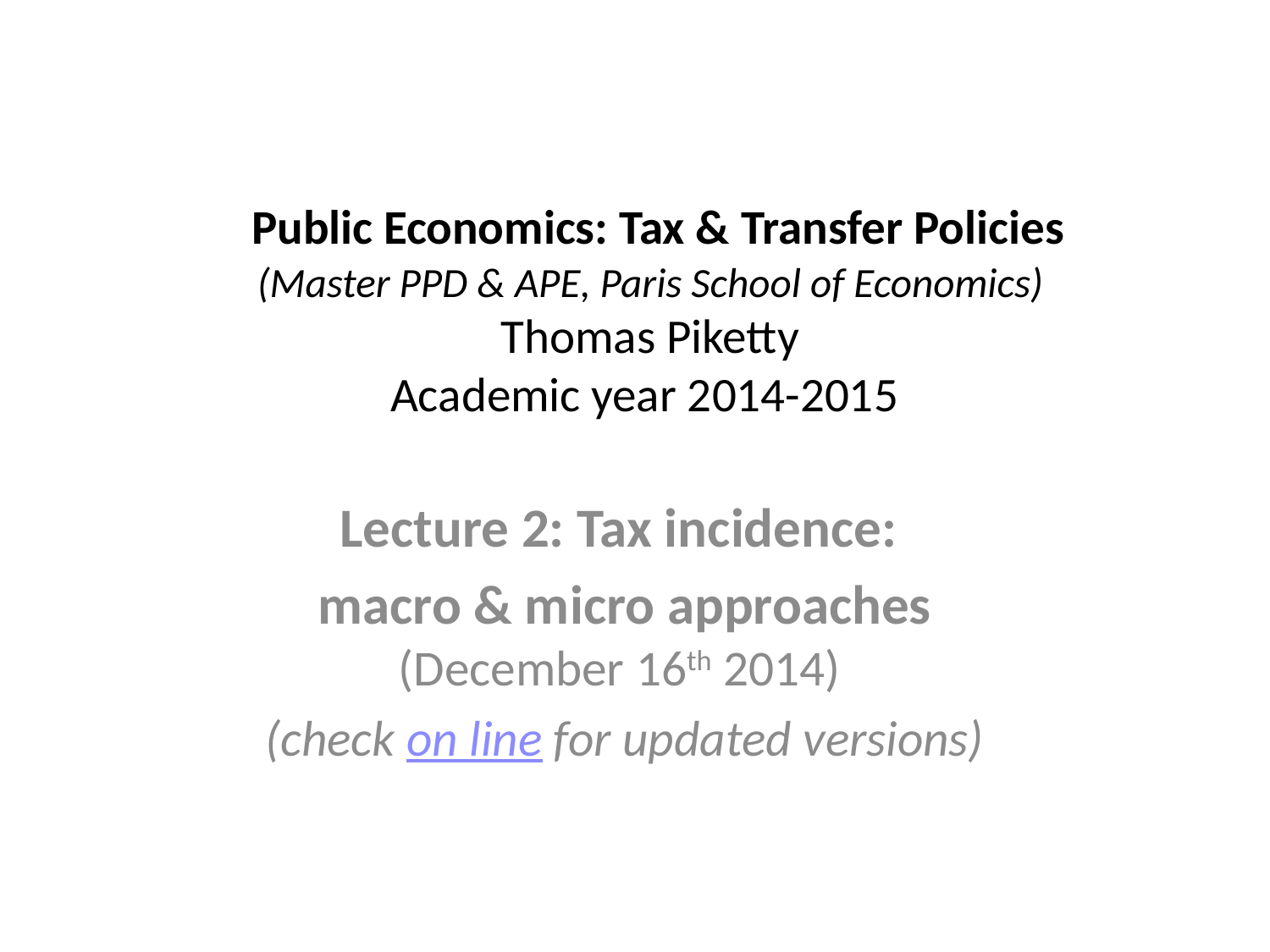

# Public Economics: Tax & Transfer Policies (Master PPD & APE, Paris School of Economics) Thomas Piketty Academic year 2014-2015
Lecture 2: Tax incidence:
macro & micro approaches
(December 16th 2014)
(check on line for updated versions)